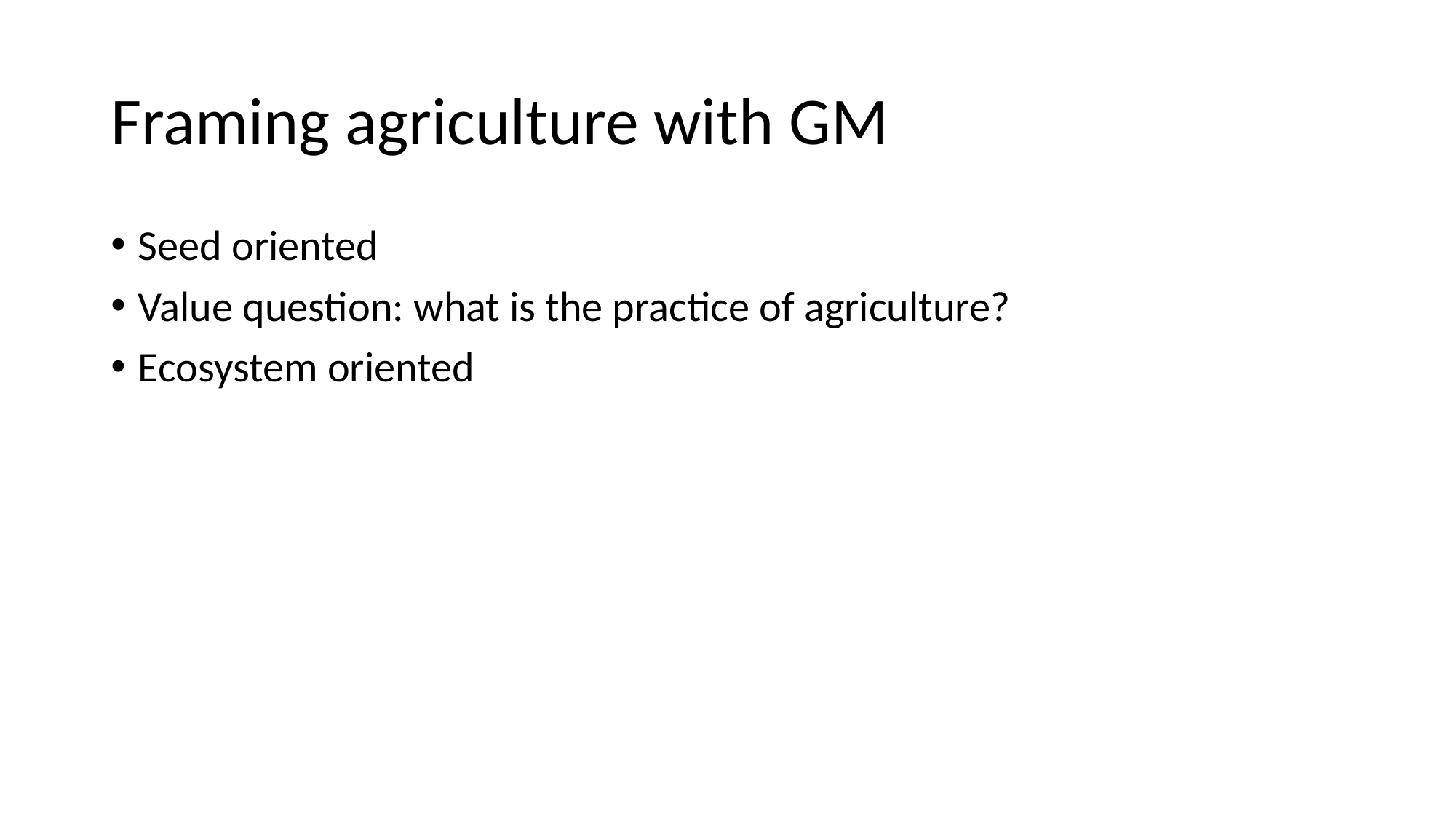

# Framing agriculture with GM
Seed oriented
Value question: what is the practice of agriculture?
Ecosystem oriented